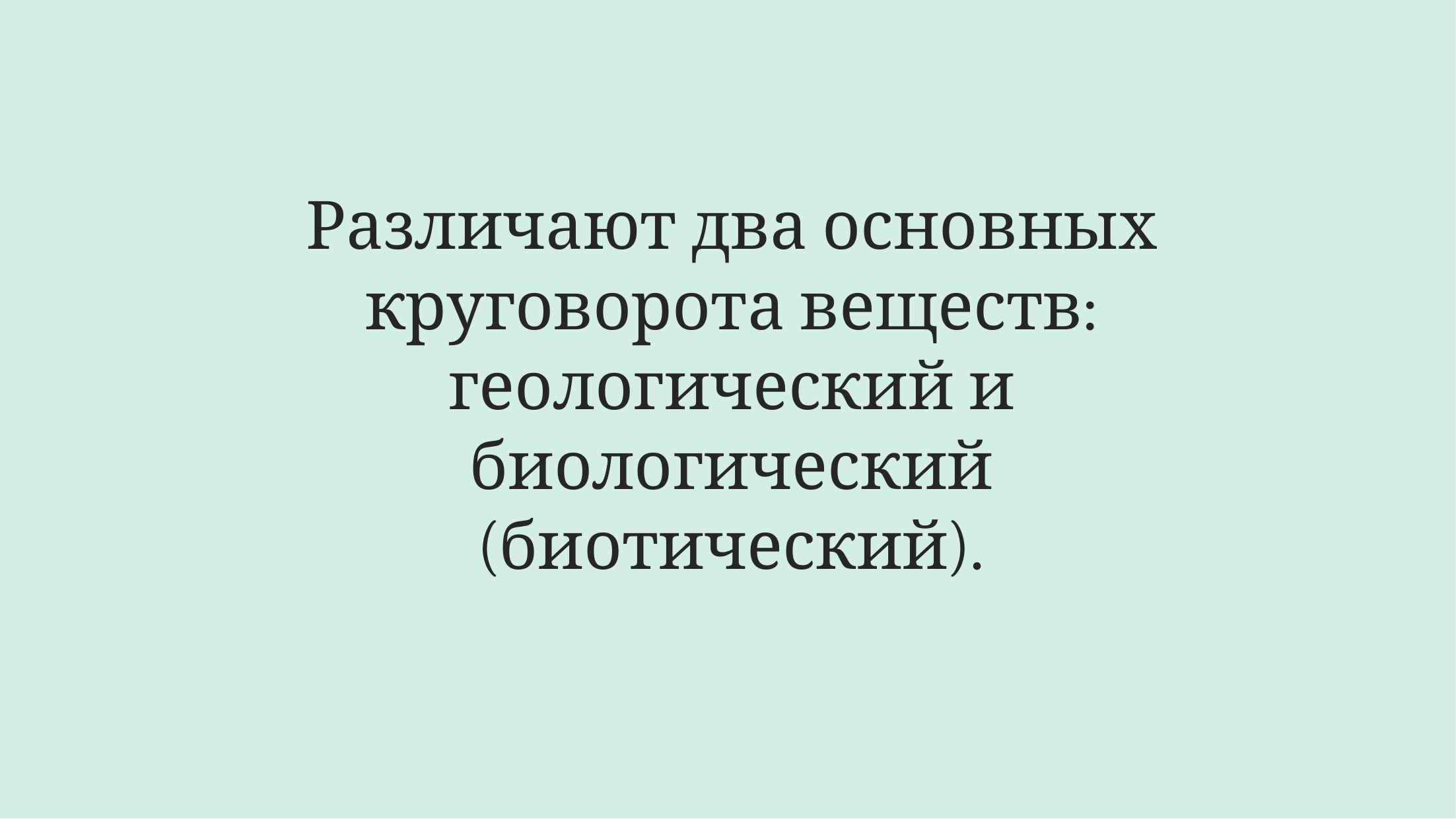

# Различают два основных круговорота веществ: геологический и биологический (биотический).